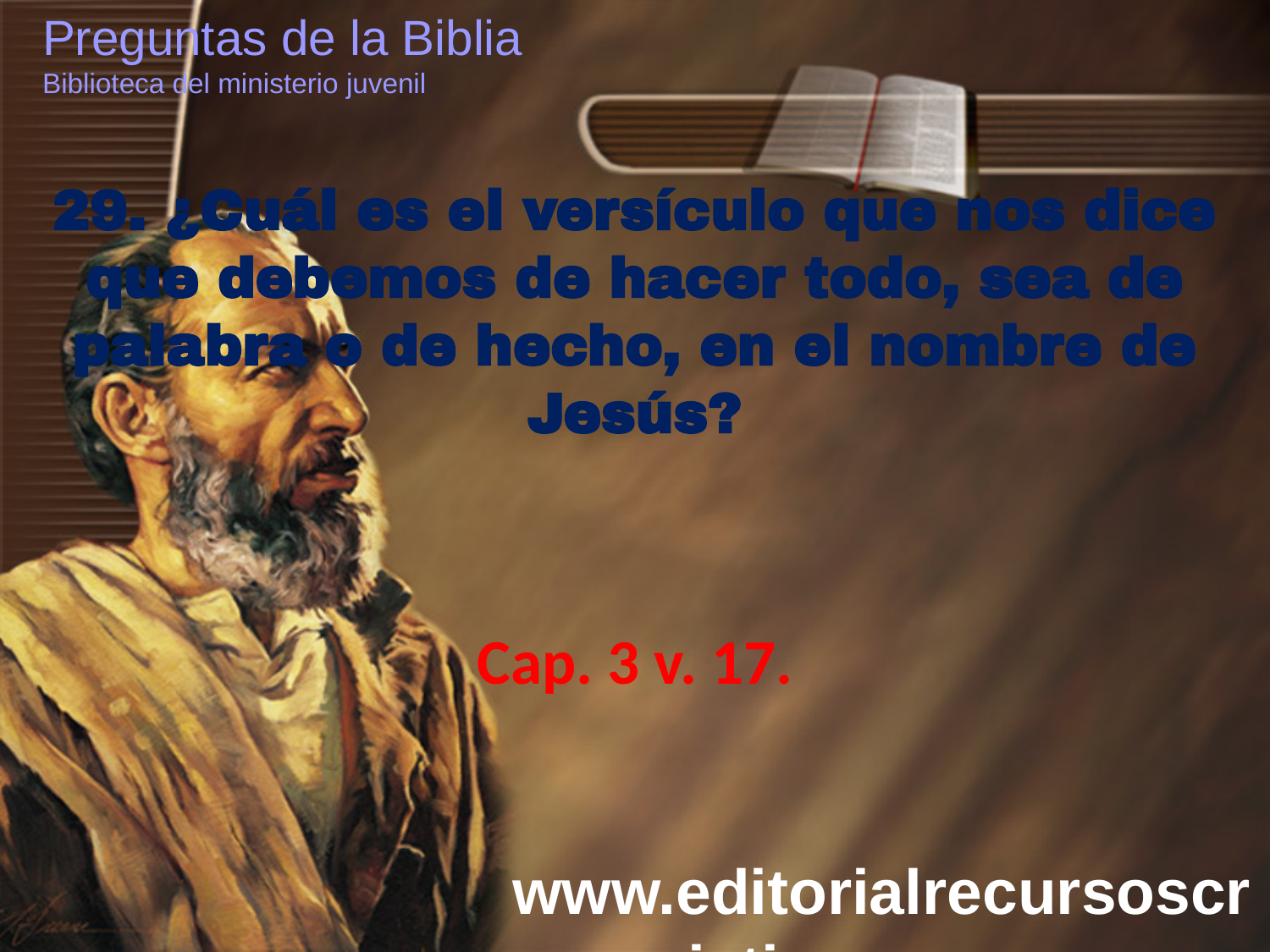

Preguntas de la Biblia                                          Biblioteca del ministerio juvenil
29. ¿Cuál es el versículo que nos dice que debemos de hacer todo, sea de palabra o de hecho, en el nombre de Jesús?
Cap. 3 v. 17.
www.editorialrecursoscristianos.com